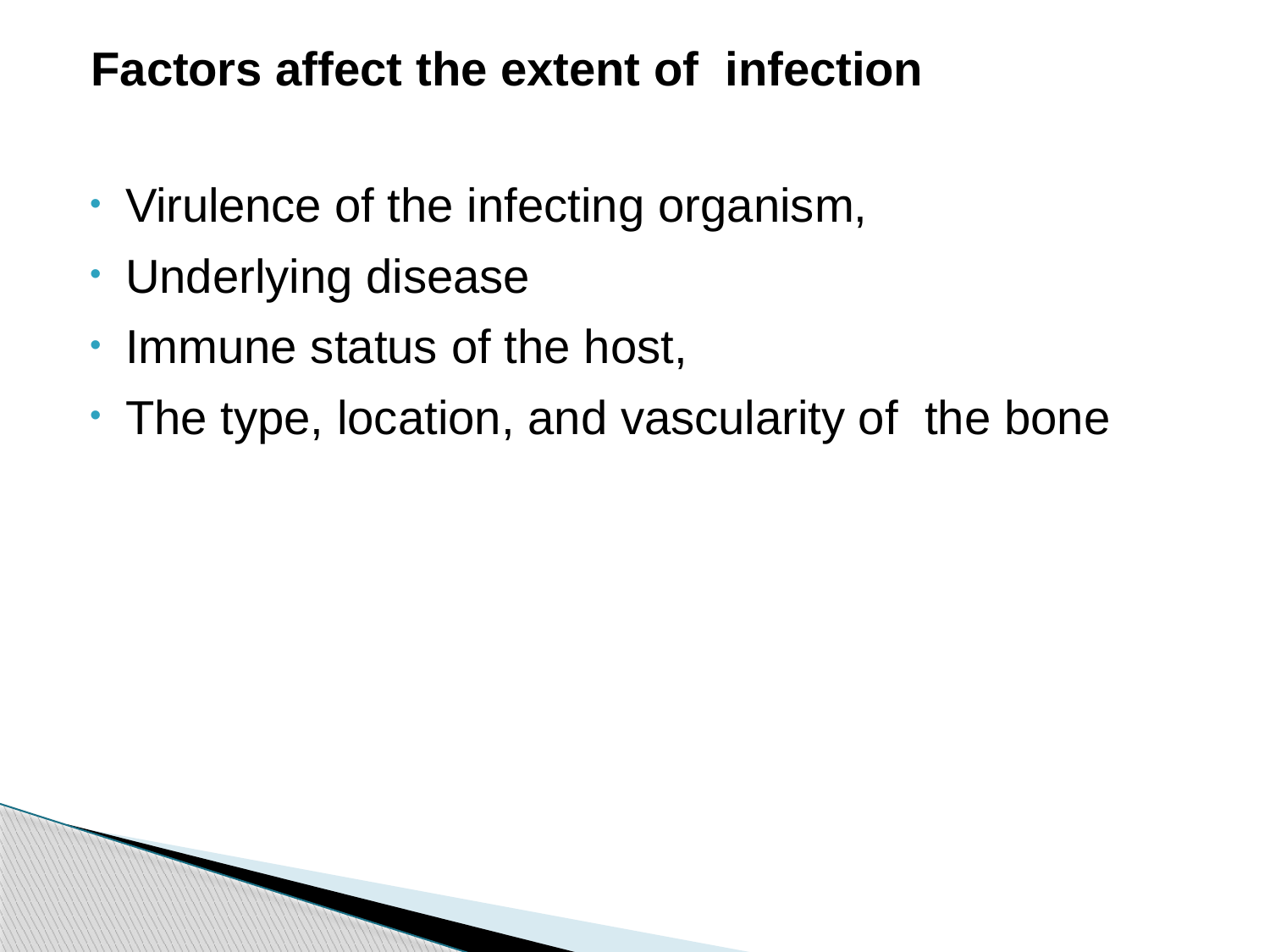

Factors affect the extent of  infection

Virulence of the infecting organism,
Underlying disease
Immune status of the host,
The type, location, and vascularity of  the bone